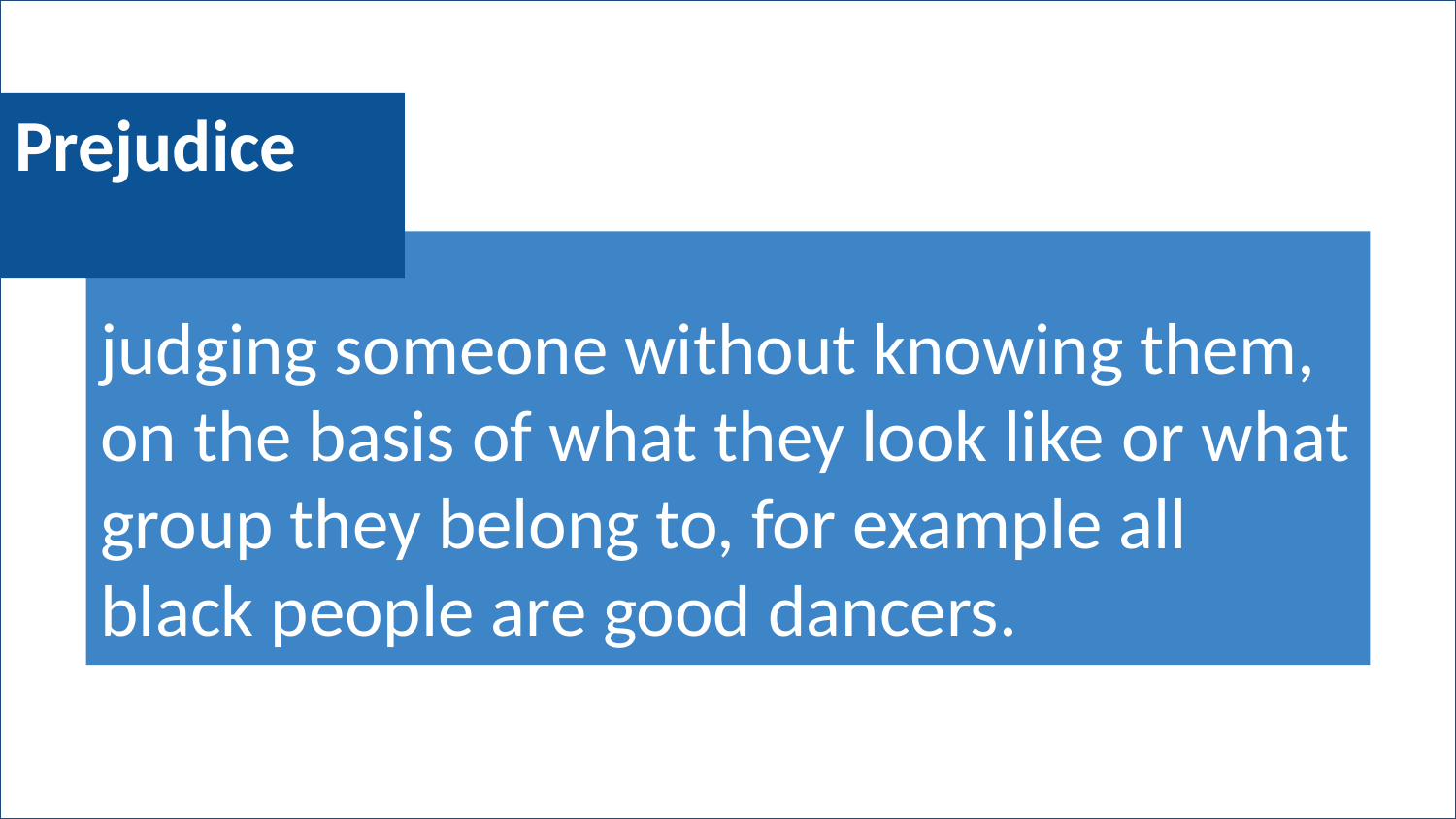

Prejudice
# judging someone without knowing them, on the basis of what they look like or what group they belong to, for example all black people are good dancers.